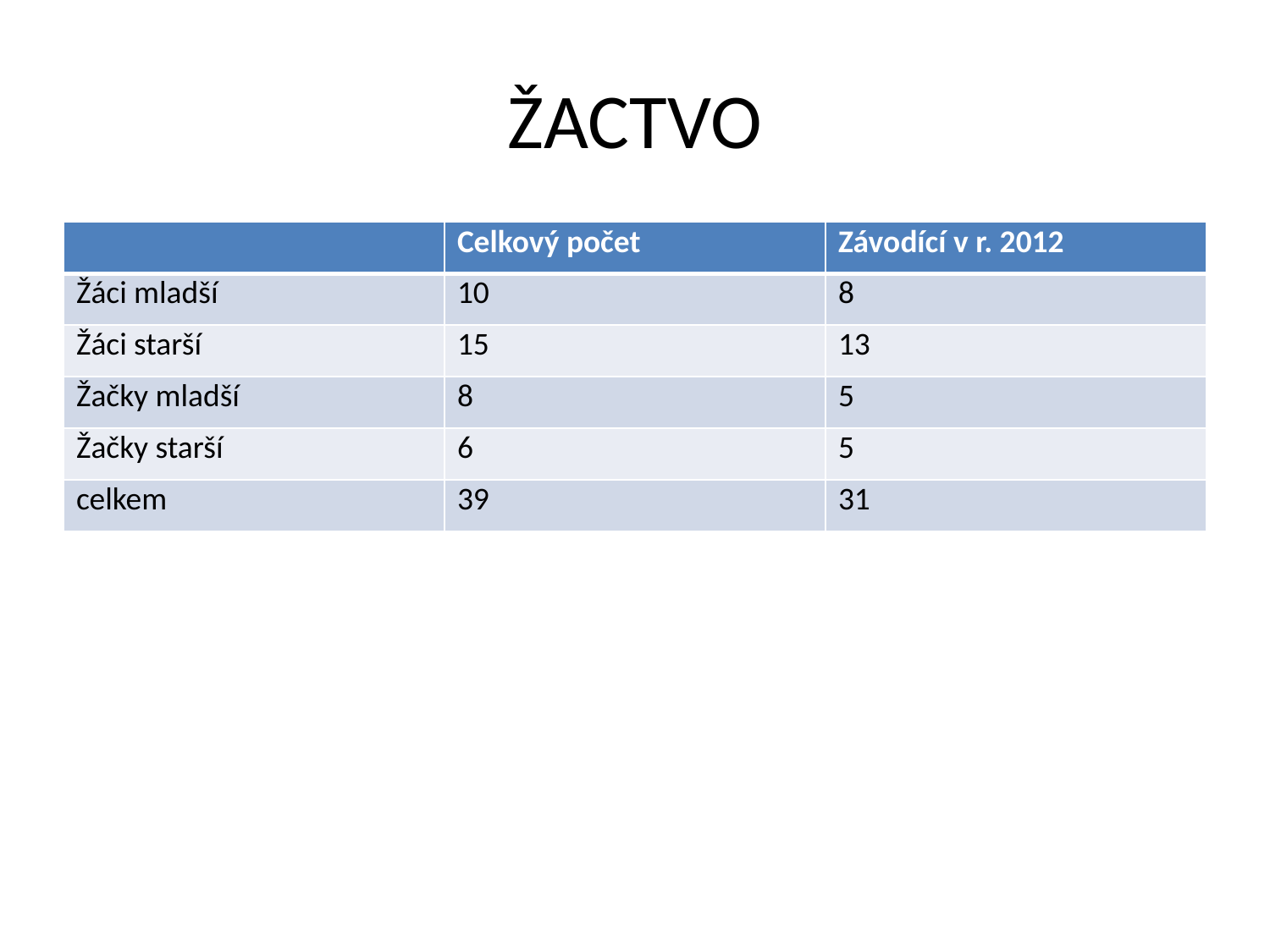

# ŽACTVO
|  | Celkový počet | Závodící v r. 2012 |
| --- | --- | --- |
| Žáci mladší | 10 | 8 |
| Žáci starší | 15 | 13 |
| Žačky mladší | 8 | 5 |
| Žačky starší | 6 | 5 |
| celkem | 39 | 31 |